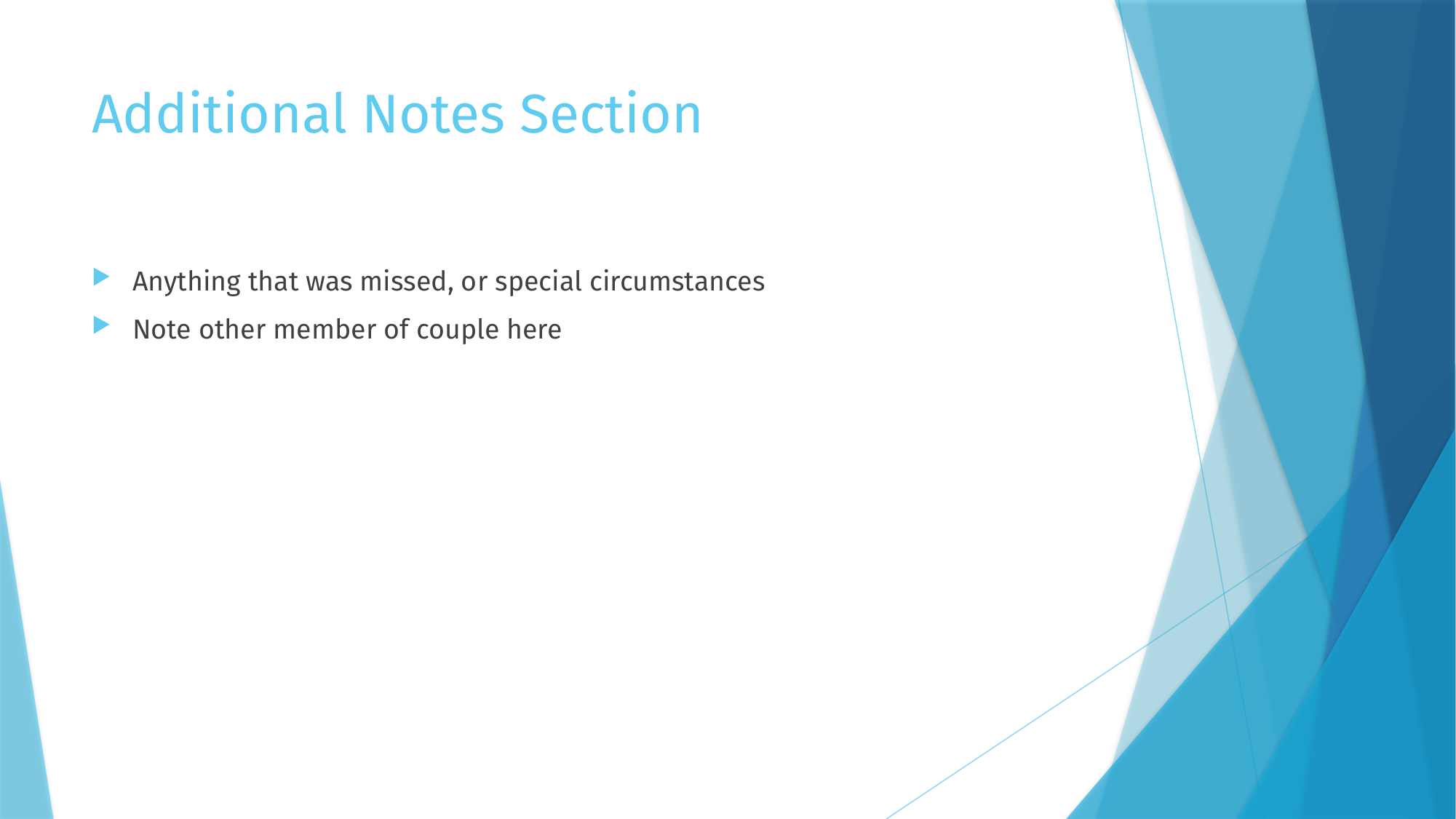

# Additional Notes Section
Anything that was missed, or special circumstances
Note other member of couple here